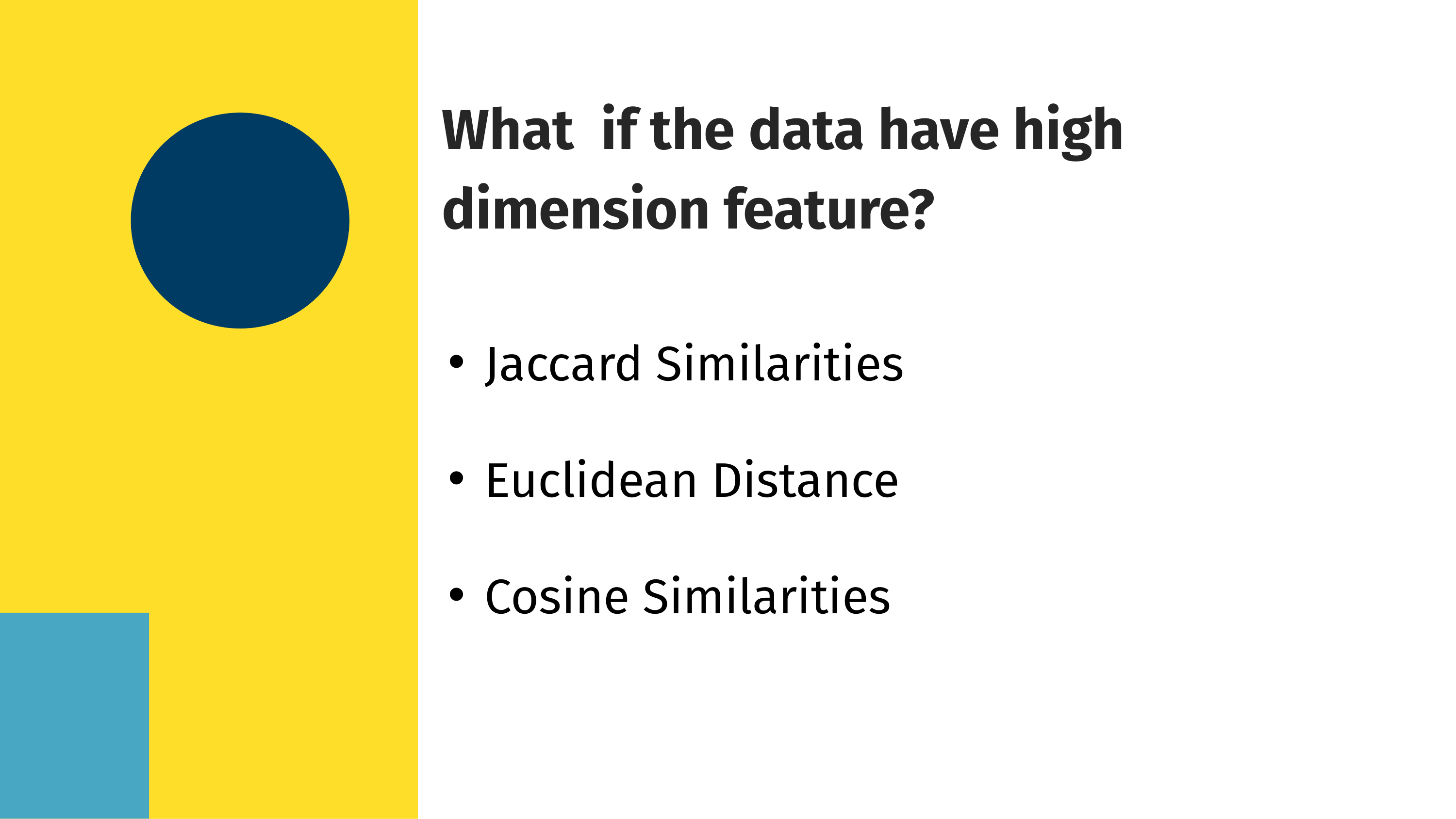

# What  if the data have high dimension feature?
Jaccard Similarities

Euclidean Distance

Cosine Similarities